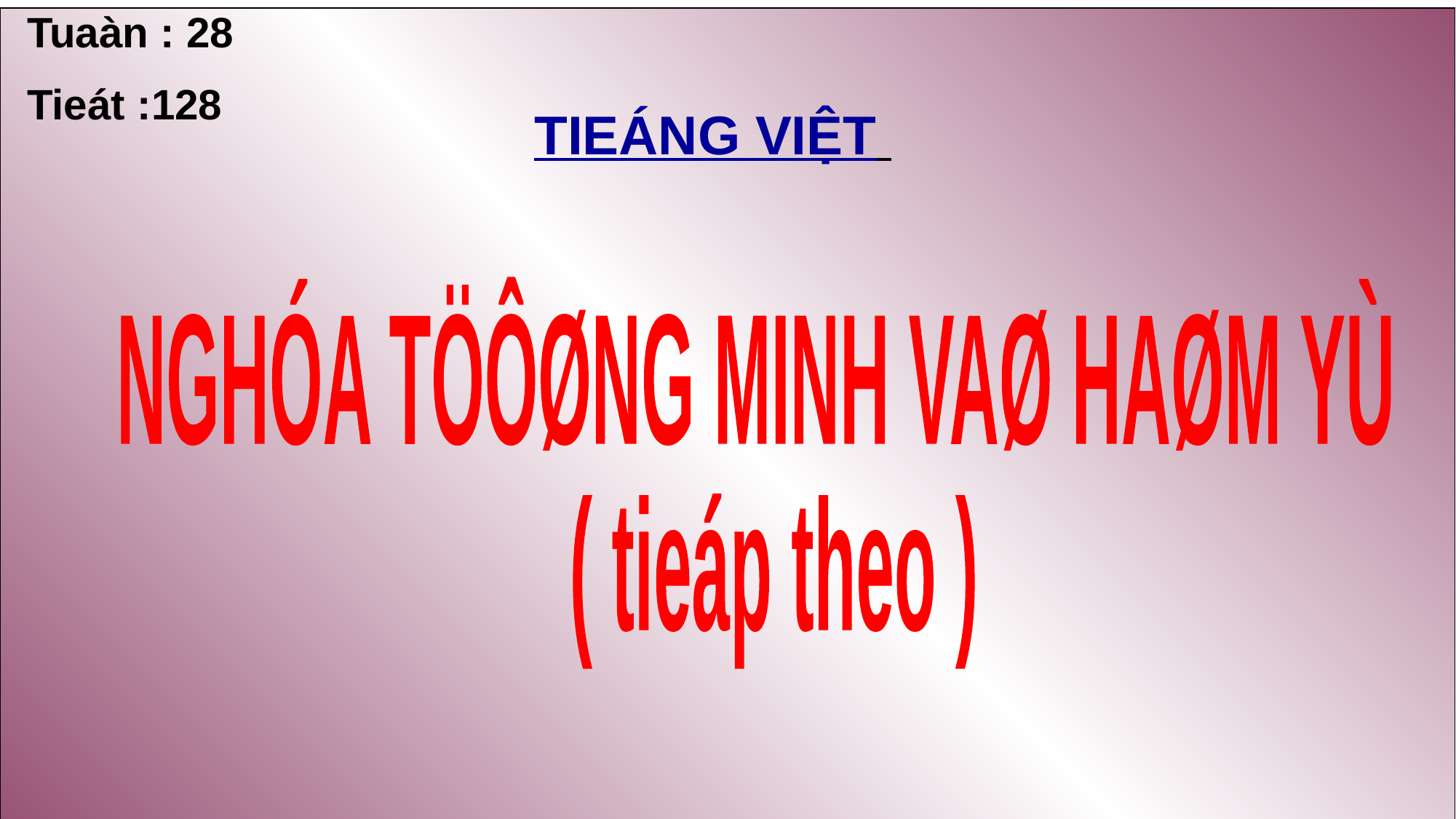

Tuaàn : 28
Tieát :128

TIEÁNG VIỆT
NGHÓA TÖÔØNG MINH VAØ HAØM YÙ
 ( tieáp theo )